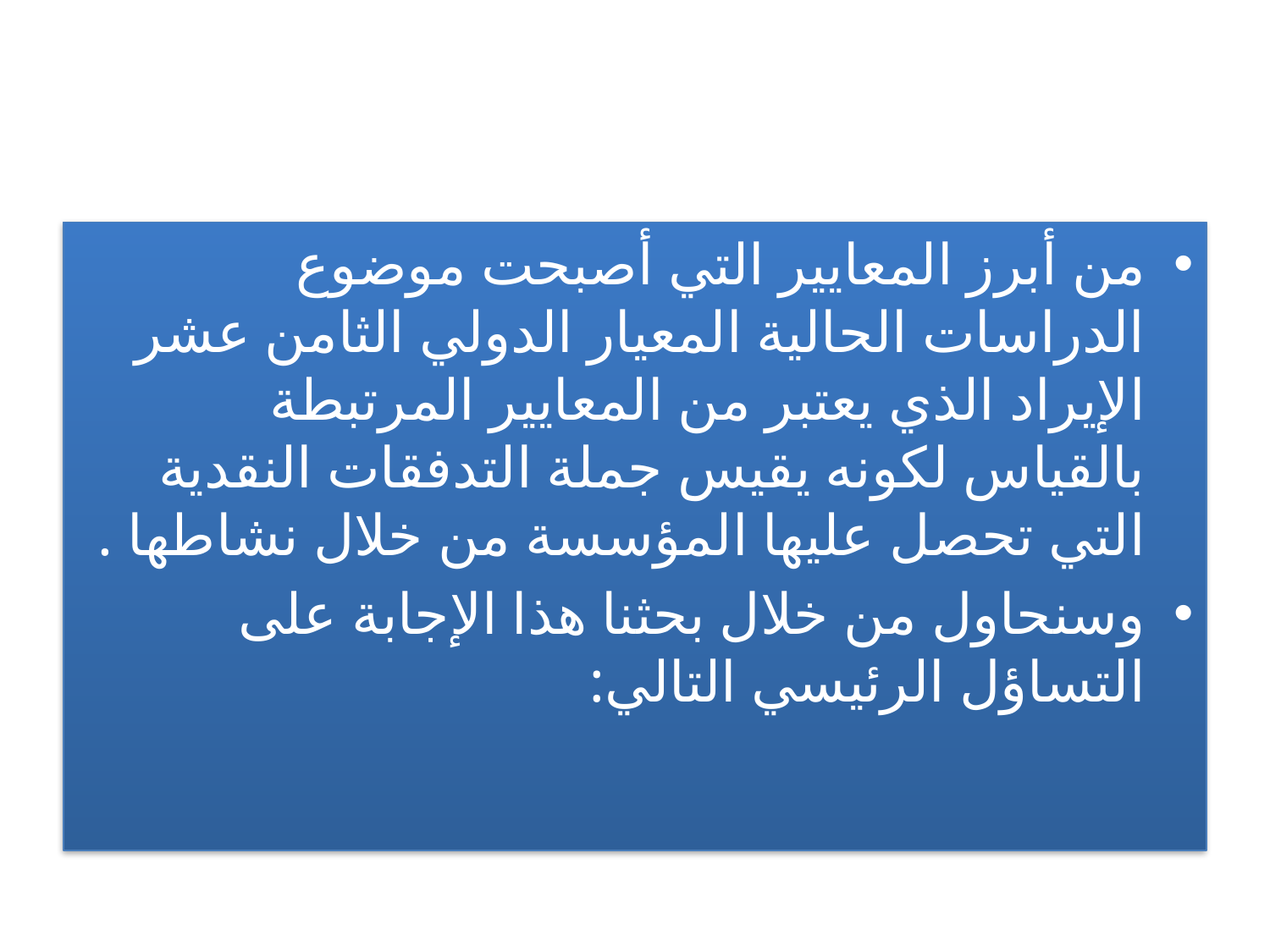

#
من أبرز المعايير التي أصبحت موضوع الدراسات الحالية المعيار الدولي الثامن عشر الإيراد الذي يعتبر من المعايير المرتبطة بالقياس لكونه يقيس جملة التدفقات النقدية التي تحصل عليها المؤسسة من خلال نشاطها .
وسنحاول من خلال بحثنا هذا الإجابة على التساؤل الرئيسي التالي: